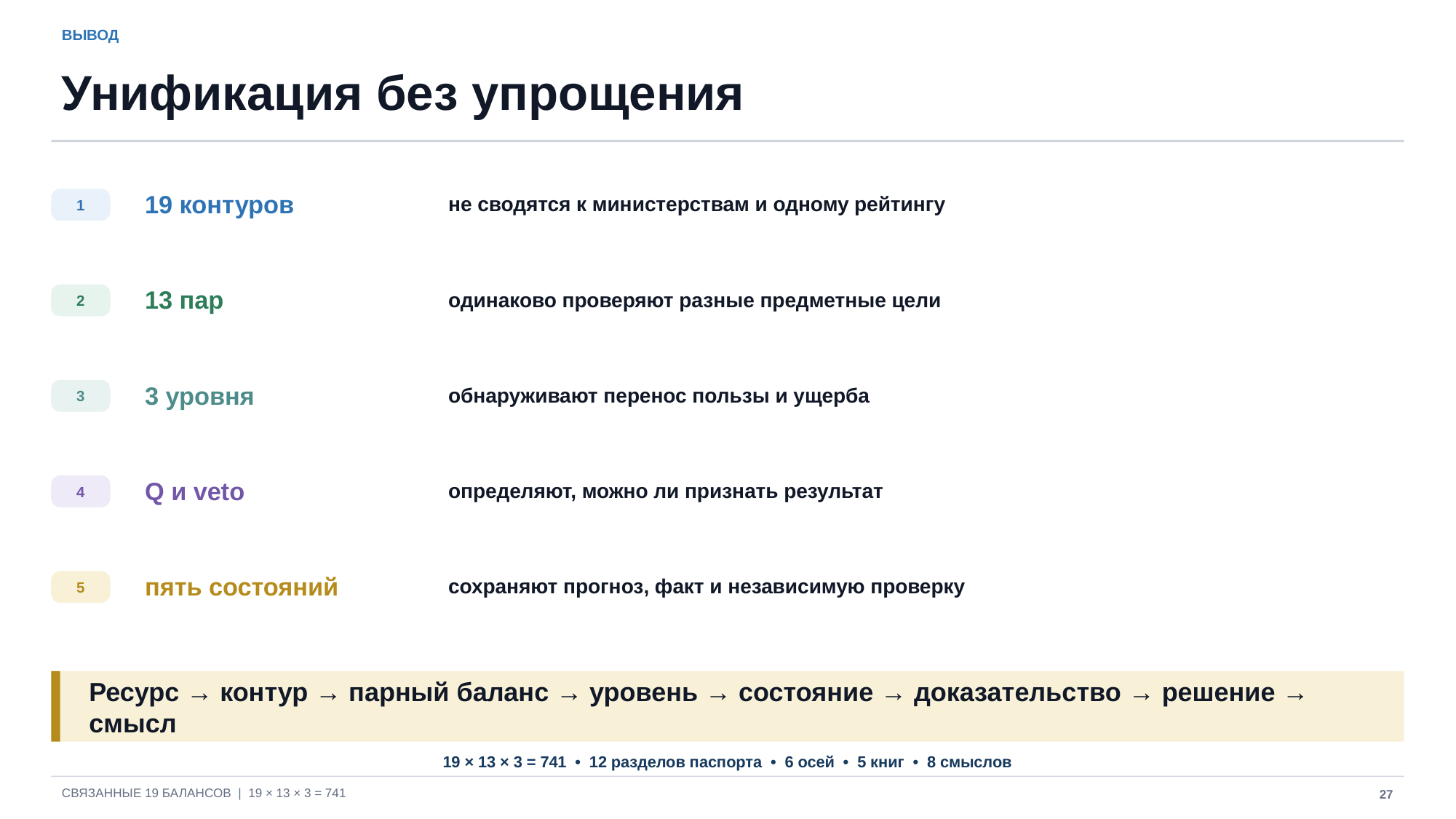

ВЫВОД
Унификация без упрощения

19 контуров
не сводятся к министерствам и одному рейтингу

1
13 пар
одинаково проверяют разные предметные цели

2
3 уровня
обнаруживают перенос пользы и ущерба

3
Q и veto
определяют, можно ли признать результат

4
пять состояний
сохраняют прогноз, факт и независимую проверку

5

Ресурс → контур → парный баланс → уровень → состояние → доказательство → решение → смысл
19 × 13 × 3 = 741  •  12 разделов паспорта  •  6 осей  •  5 книг  •  8 смыслов

СВЯЗАННЫЕ 19 БАЛАНСОВ  |  19 × 13 × 3 = 741
27